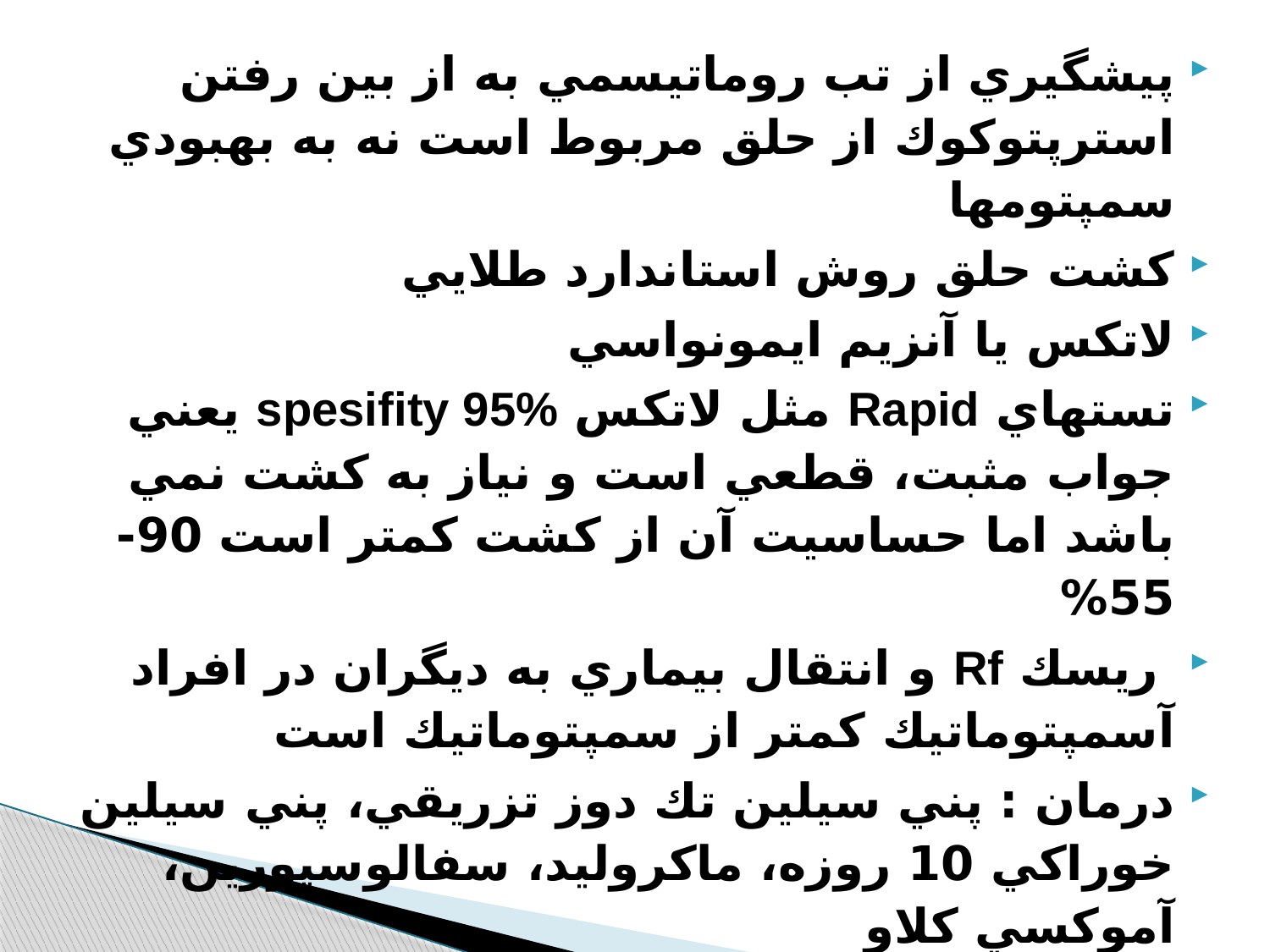

پيشگيري از تب روماتيسمي به از بين رفتن استرپتوكوك از حلق مربوط است نه به بهبودي سمپتومها
كشت حلق روش استاندارد طلايي
لاتكس يا آنزيم ايمونواسي
تستهاي Rapid مثل لاتكس spesifity 95% يعني جواب مثبت، قطعي است و نياز به كشت نمي باشد اما حساسيت آن از كشت كمتر است 90-55%
 ريسك Rf و انتقال بيماري به ديگران در افراد آسمپتوماتيك كمتر از سمپتوماتيك است
درمان : پني سيلين تك دوز تزريقي، پني سيلين خوراكي 10 روزه، ماكروليد، سفالوسپورين، آموكسي كلاو